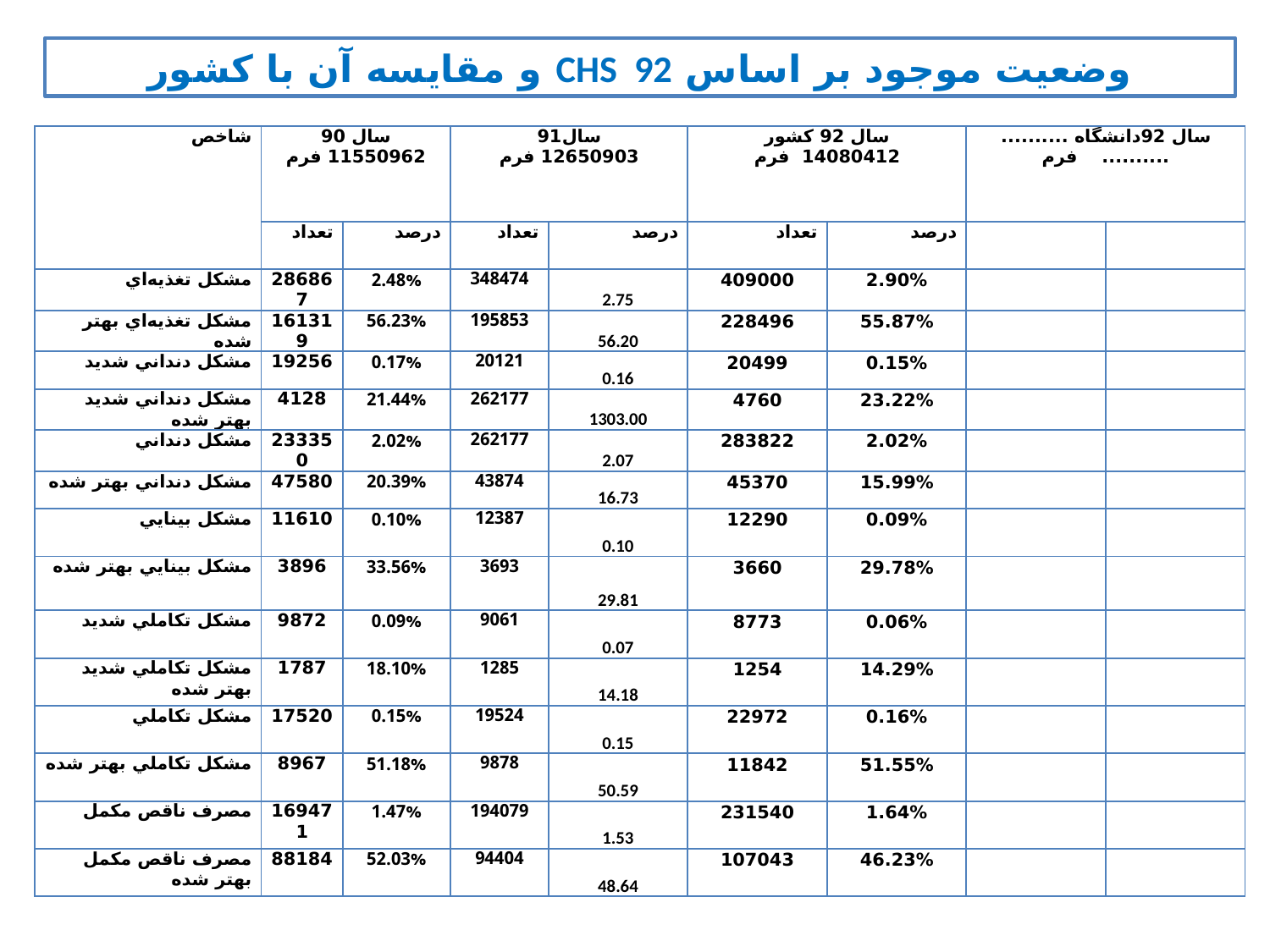

# وضعيت موجود بر اساس CHS  92 و مقايسه آن با كشور
| شاخص | سال 90 11550962 فرم |  | سال91 12650903 فرم |  | سال 92 كشور 14080412 فرم |  | سال 92دانشگاه .......... .......... فرم |  |
| --- | --- | --- | --- | --- | --- | --- | --- | --- |
|  | تعداد | درصد | تعداد | درصد | تعداد | درصد |  |  |
| مشكل تغذيه‌اي | 286867 | 2.48% | 348474 | 2.75 | 409000 | 2.90% |  |  |
| مشكل تغذيه‌اي بهتر شده | 161319 | 56.23% | 195853 | 56.20 | 228496 | 55.87% |  |  |
| مشكل دنداني شديد | 19256 | 0.17% | 20121 | 0.16 | 20499 | 0.15% |  |  |
| مشكل دنداني شديد بهتر شده | 4128 | 21.44% | 262177 | 1303.00 | 4760 | 23.22% |  |  |
| مشكل دنداني | 233350 | 2.02% | 262177 | 2.07 | 283822 | 2.02% |  |  |
| مشكل دنداني بهتر شده | 47580 | 20.39% | 43874 | 16.73 | 45370 | 15.99% |  |  |
| مشكل بينايي | 11610 | 0.10% | 12387 | 0.10 | 12290 | 0.09% |  |  |
| مشكل بينايي بهتر شده | 3896 | 33.56% | 3693 | 29.81 | 3660 | 29.78% |  |  |
| مشكل تكاملي شديد | 9872 | 0.09% | 9061 | 0.07 | 8773 | 0.06% |  |  |
| مشكل تكاملي شديد بهتر شده | 1787 | 18.10% | 1285 | 14.18 | 1254 | 14.29% |  |  |
| مشكل تكاملي | 17520 | 0.15% | 19524 | 0.15 | 22972 | 0.16% |  |  |
| مشكل تكاملي بهتر شده | 8967 | 51.18% | 9878 | 50.59 | 11842 | 51.55% |  |  |
| مصرف ناقص مكمل | 169471 | 1.47% | 194079 | 1.53 | 231540 | 1.64% |  |  |
| مصرف ناقص مكمل بهتر شده | 88184 | 52.03% | 94404 | 48.64 | 107043 | 46.23% |  |  |